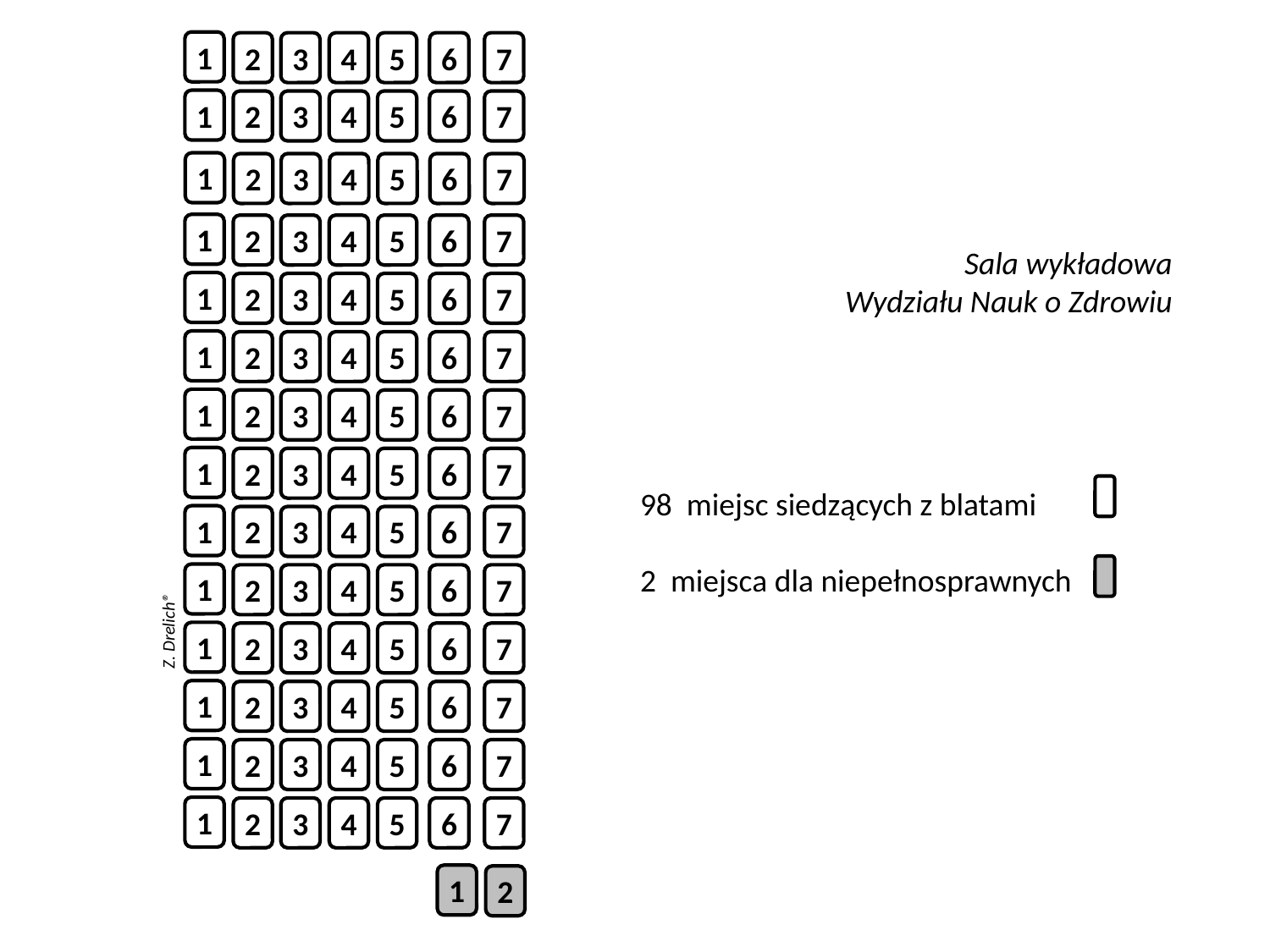

1
2
3
4
5
6
7
1
2
3
4
5
6
7
1
2
3
4
5
6
7
1
2
3
4
5
6
7
1
2
3
4
5
6
7
1
2
3
4
5
6
7
1
2
3
4
5
6
7
1
2
3
4
5
6
7
1
2
3
4
5
6
7
1
2
3
4
5
6
7
1
2
3
4
5
6
7
1
2
3
4
5
6
7
1
2
3
4
5
6
7
1
2
3
4
5
6
7
1
2
Sala wykładowa
Wydziału Nauk o Zdrowiu

98  miejsc siedzących z blatami

2  miejsca dla niepełnosprawnych

Z. Drelich®